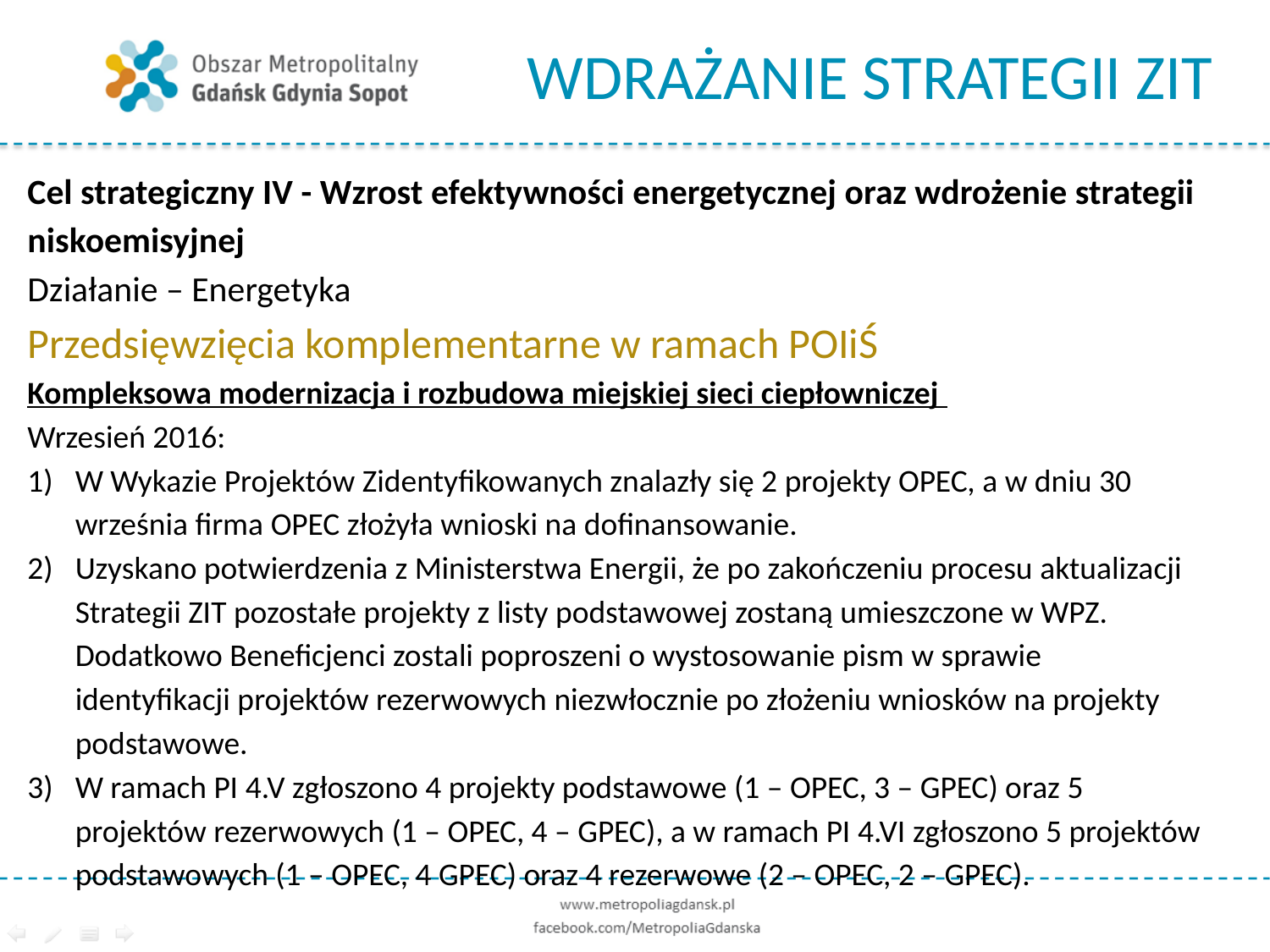

# WDRAŻANIE STRATEGII ZIT
Cel strategiczny IV - Wzrost efektywności energetycznej oraz wdrożenie strategii niskoemisyjnej
Działanie – Energetyka
Przedsięwzięcia komplementarne w ramach POIiŚ
Kompleksowa modernizacja i rozbudowa miejskiej sieci ciepłowniczej
Wrzesień 2016:
W Wykazie Projektów Zidentyfikowanych znalazły się 2 projekty OPEC, a w dniu 30 września firma OPEC złożyła wnioski na dofinansowanie.
Uzyskano potwierdzenia z Ministerstwa Energii, że po zakończeniu procesu aktualizacji Strategii ZIT pozostałe projekty z listy podstawowej zostaną umieszczone w WPZ. Dodatkowo Beneficjenci zostali poproszeni o wystosowanie pism w sprawie identyfikacji projektów rezerwowych niezwłocznie po złożeniu wniosków na projekty podstawowe.
W ramach PI 4.V zgłoszono 4 projekty podstawowe (1 – OPEC, 3 – GPEC) oraz 5 projektów rezerwowych (1 – OPEC, 4 – GPEC), a w ramach PI 4.VI zgłoszono 5 projektów podstawowych (1 – OPEC, 4 GPEC) oraz 4 rezerwowe (2 – OPEC, 2 – GPEC).